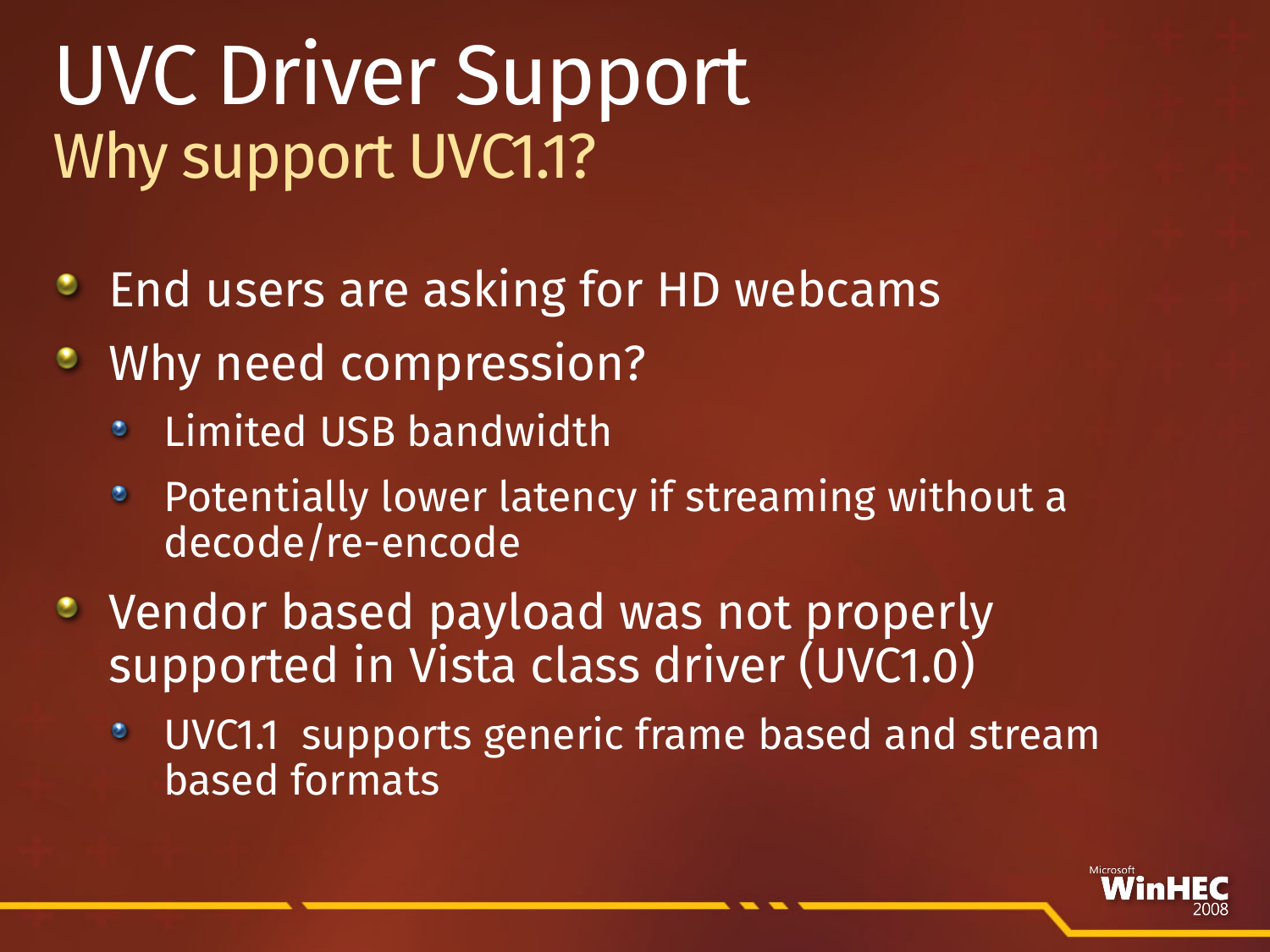

# UVC Driver Support Why support UVC1.1?
End users are asking for HD webcams
Why need compression?
Limited USB bandwidth
Potentially lower latency if streaming without a decode/re-encode
Vendor based payload was not properly supported in Vista class driver (UVC1.0)
UVC1.1  supports generic frame based and stream based formats